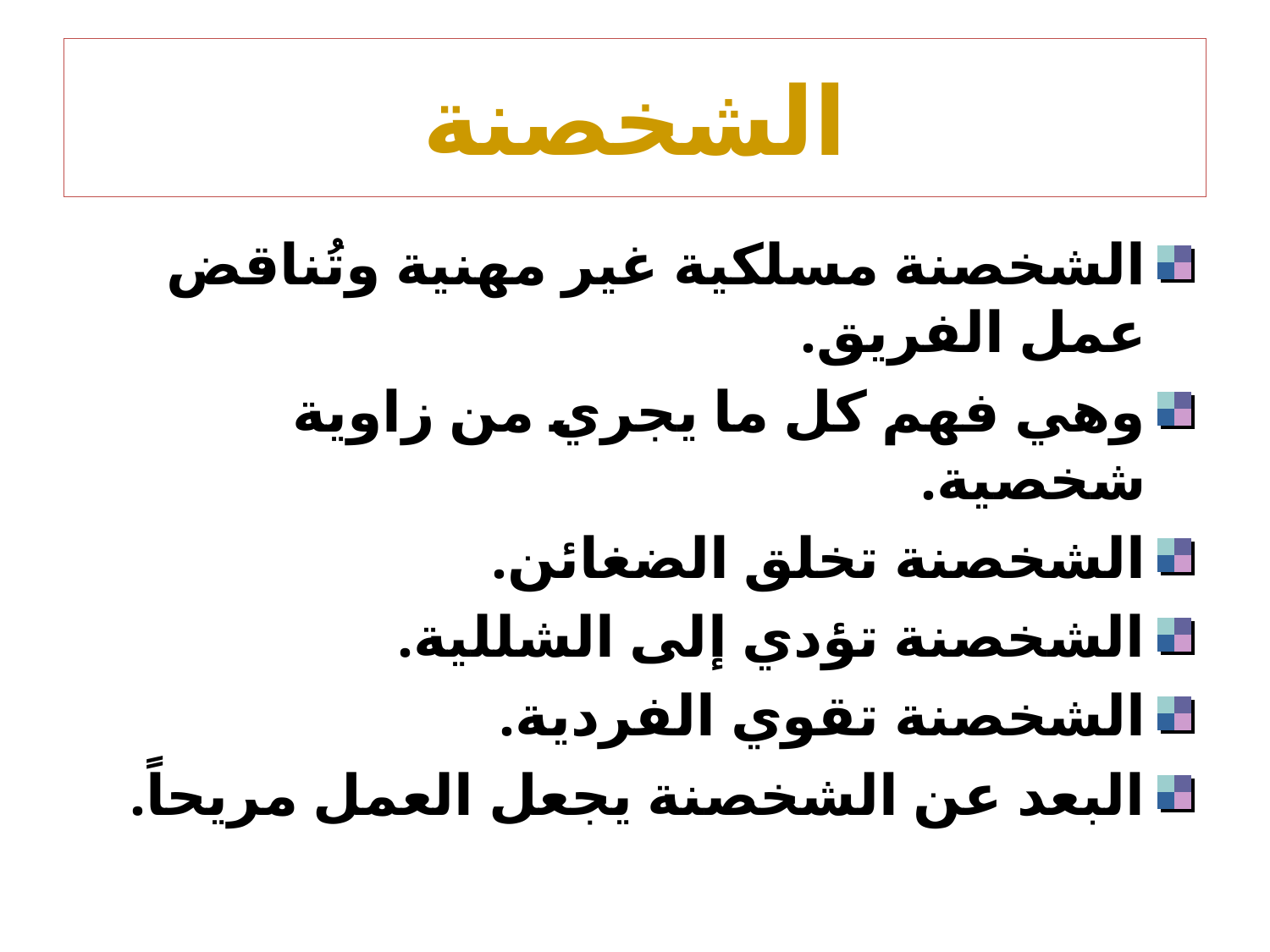

# الشخصنة
الشخصنة مسلكية غير مهنية وتُناقض عمل الفريق.
وهي فهم كل ما يجري من زاوية شخصية.
الشخصنة تخلق الضغائن.
الشخصنة تؤدي إلى الشللية.
الشخصنة تقوي الفردية.
البعد عن الشخصنة يجعل العمل مريحاً.